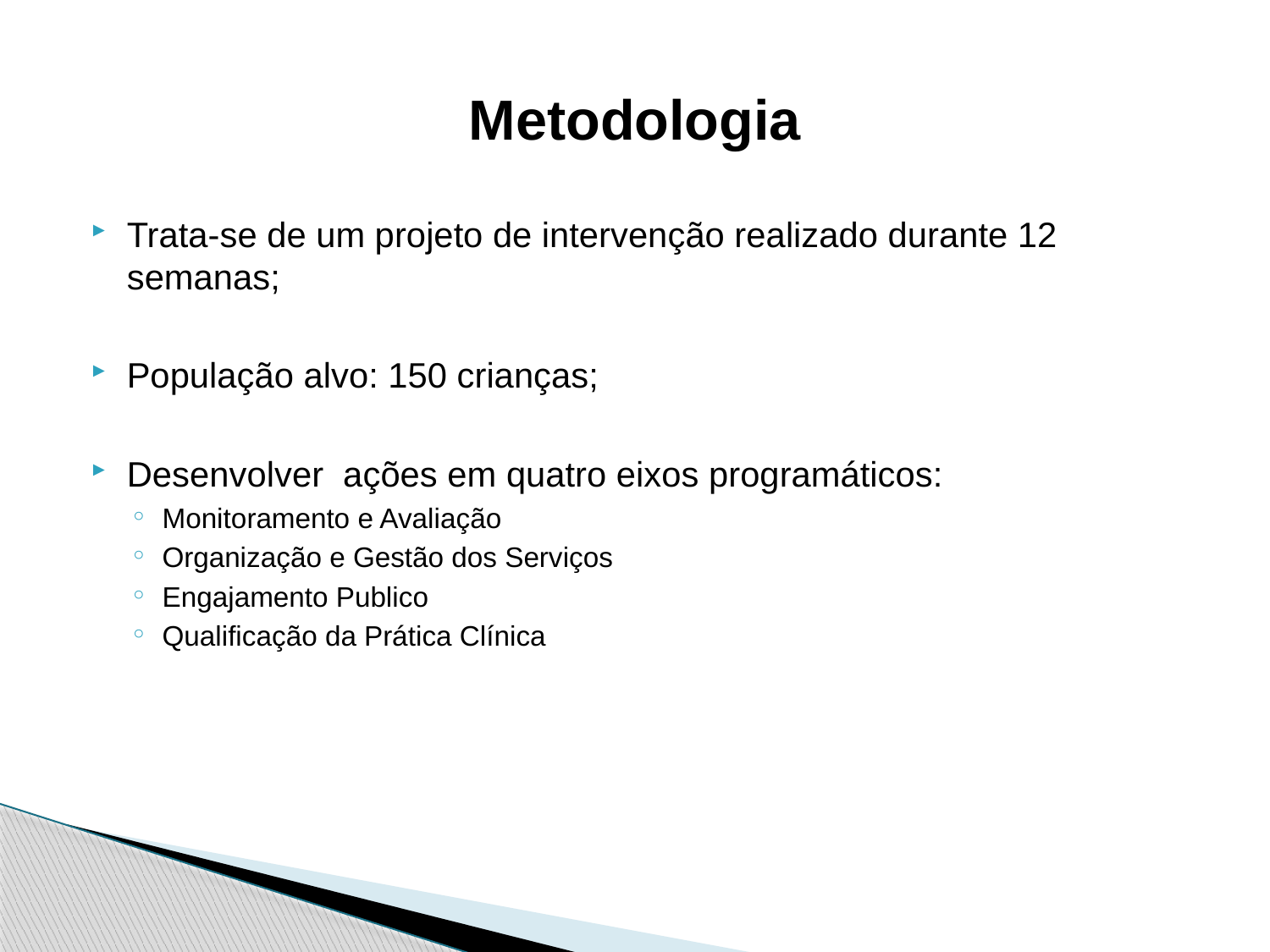

# Metodologia
Trata-se de um projeto de intervenção realizado durante 12 semanas;

População alvo: 150 crianças;

Desenvolver  ações em quatro eixos programáticos:
Monitoramento e Avaliação
Organização e Gestão dos Serviços
Engajamento Publico
Qualificação da Prática Clínica